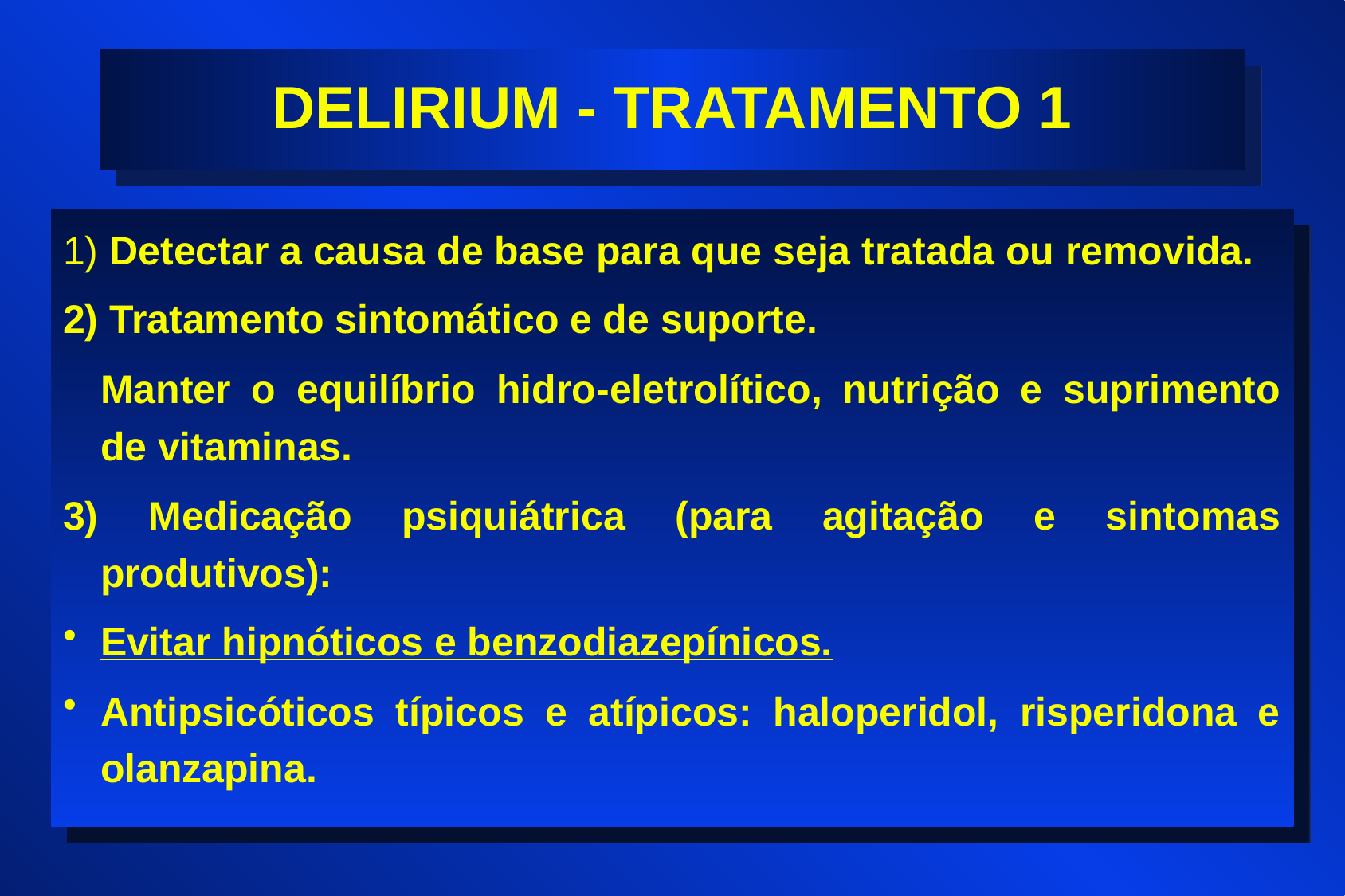

# DELIRIUM - TRATAMENTO 1
1) Detectar a causa de base para que seja tratada ou removida.
2) Tratamento sintomático e de suporte.
	Manter o equilíbrio hidro-eletrolítico, nutrição e suprimento de vitaminas.
3) Medicação psiquiátrica (para agitação e sintomas produtivos):
Evitar hipnóticos e benzodiazepínicos.
Antipsicóticos típicos e atípicos: haloperidol, risperidona e olanzapina.